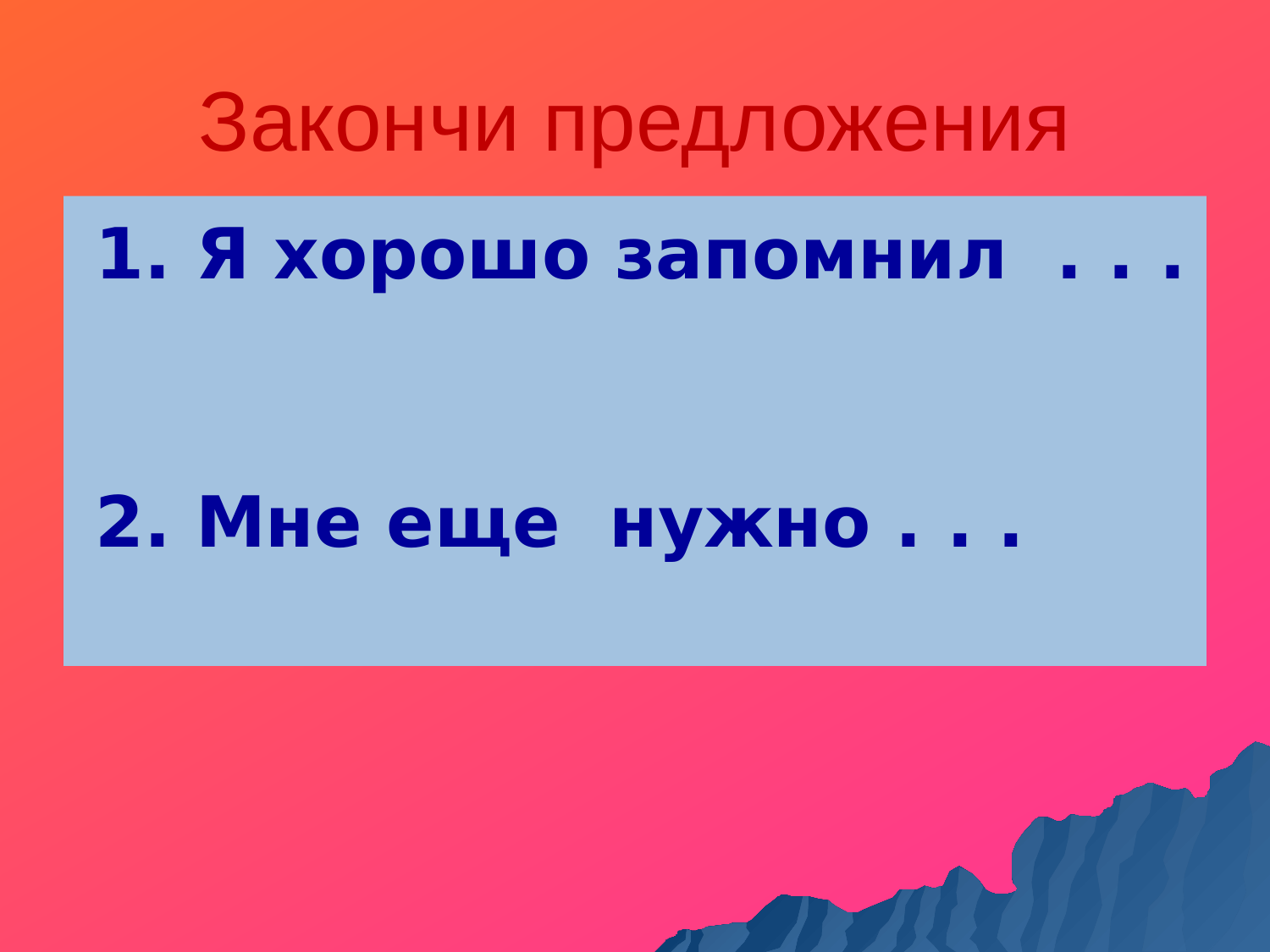

# Закончи предложения
1. Я хорошо запомнил  . . .
2. Мне еще  нужно . . .